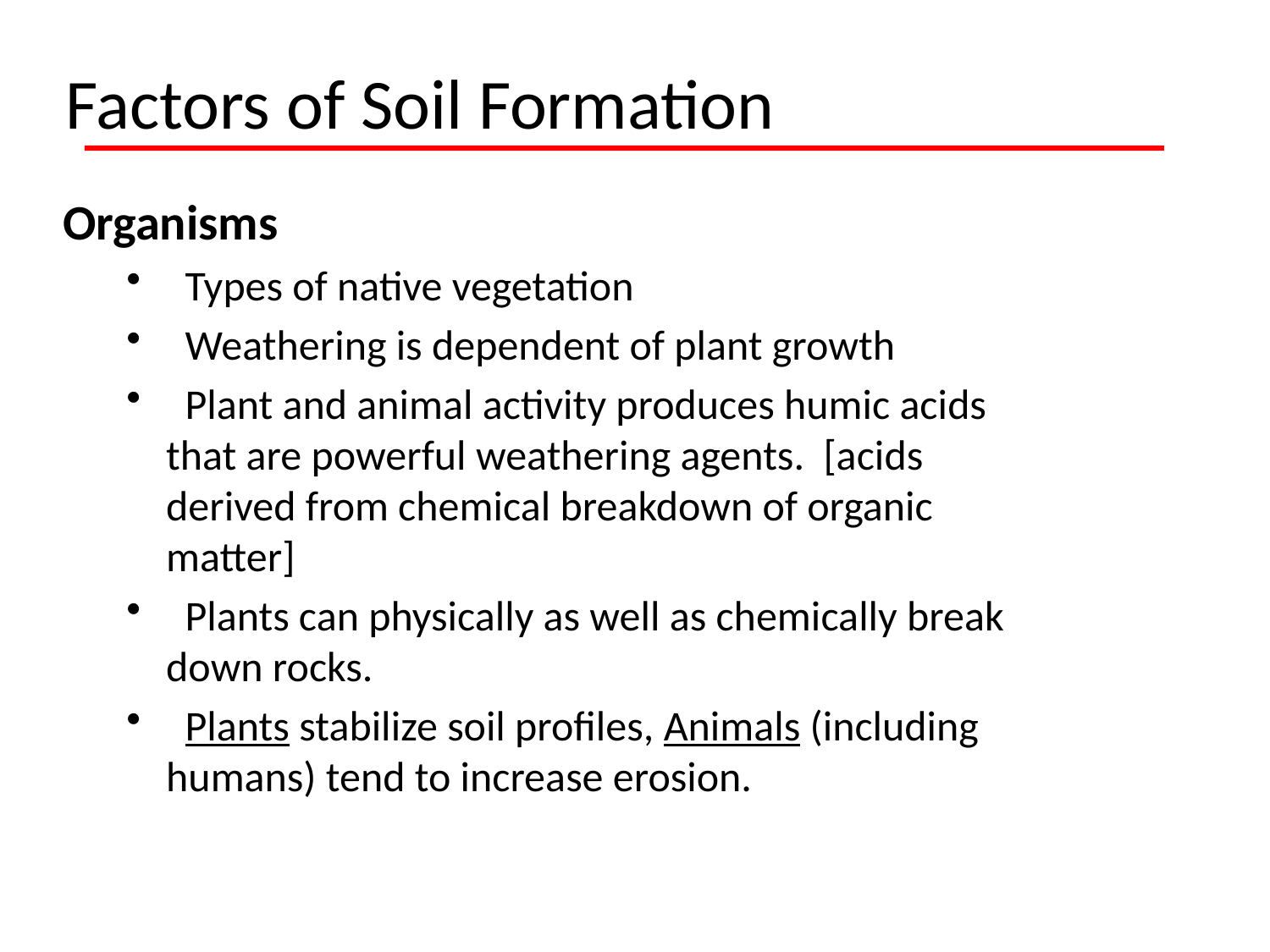

Factors of Soil Formation

Organisms
  Types of native vegetation
  Weathering is dependent of plant growth
  Plant and animal activity produces humic acids that are powerful weathering agents.  [acids derived from chemical breakdown of organic matter]
  Plants can physically as well as chemically break down rocks.
  Plants stabilize soil profiles, Animals (including humans) tend to increase erosion.